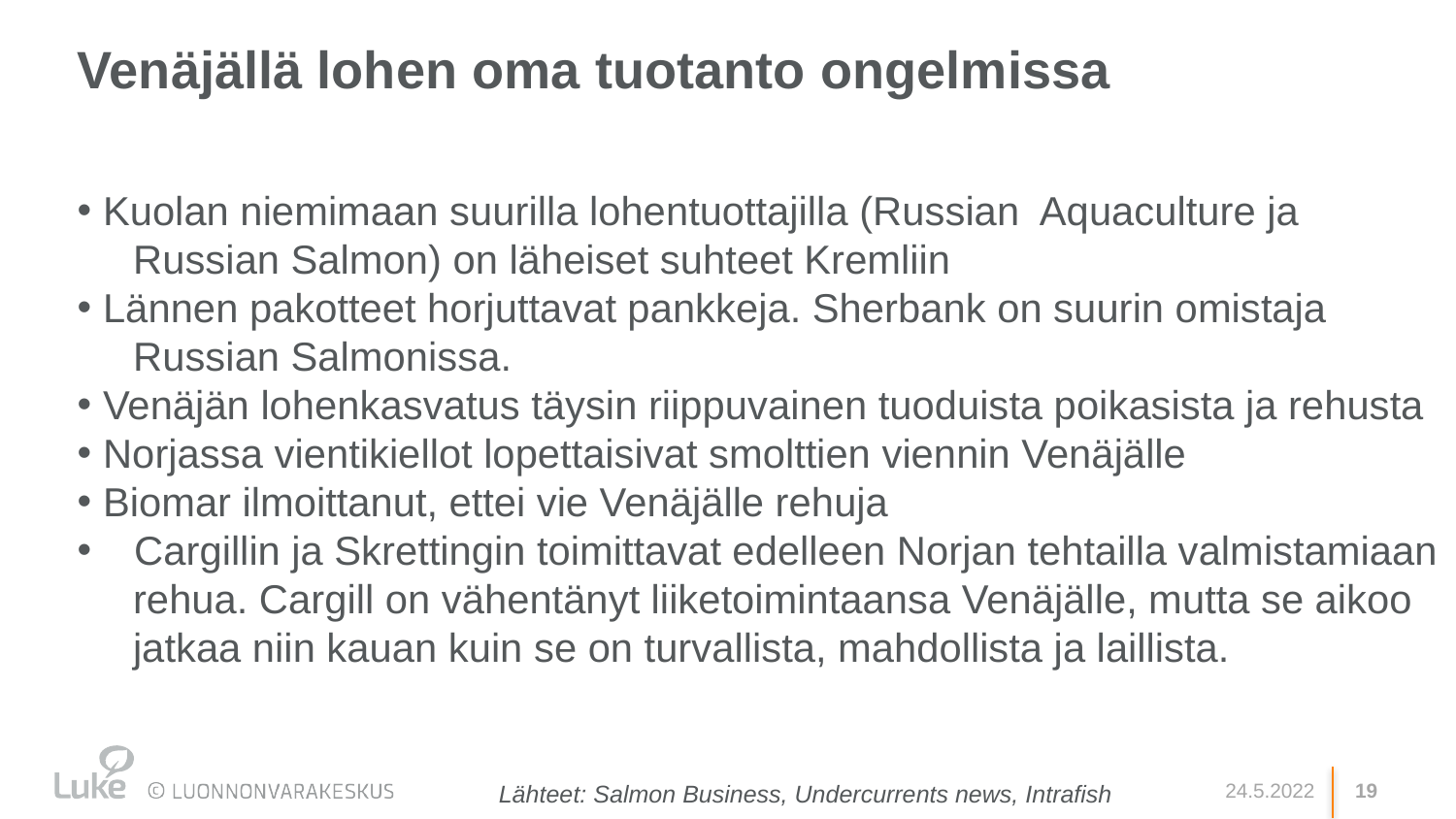

# Venäjällä lohen oma tuotanto ongelmissa
Kuolan niemimaan suurilla lohentuottajilla (Russian  Aquaculture ja
     Russian Salmon) on läheiset suhteet Kremliin
Lännen pakotteet horjuttavat pankkeja. Sherbank on suurin omistaja
     Russian Salmonissa.
Venäjän lohenkasvatus täysin riippuvainen tuoduista poikasista ja rehusta
Norjassa vientikiellot lopettaisivat smolttien viennin Venäjälle
Biomar ilmoittanut, ettei vie Venäjälle rehuja
 Cargillin ja Skrettingin toimittavat edelleen Norjan tehtailla valmistamiaan
     rehua. Cargill on vähentänyt liiketoimintaansa Venäjälle, mutta se aikoo
     jatkaa niin kauan kuin se on turvallista, mahdollista ja laillista.
24.5.2022
Lähteet: Salmon Business, Undercurrents news, Intrafish